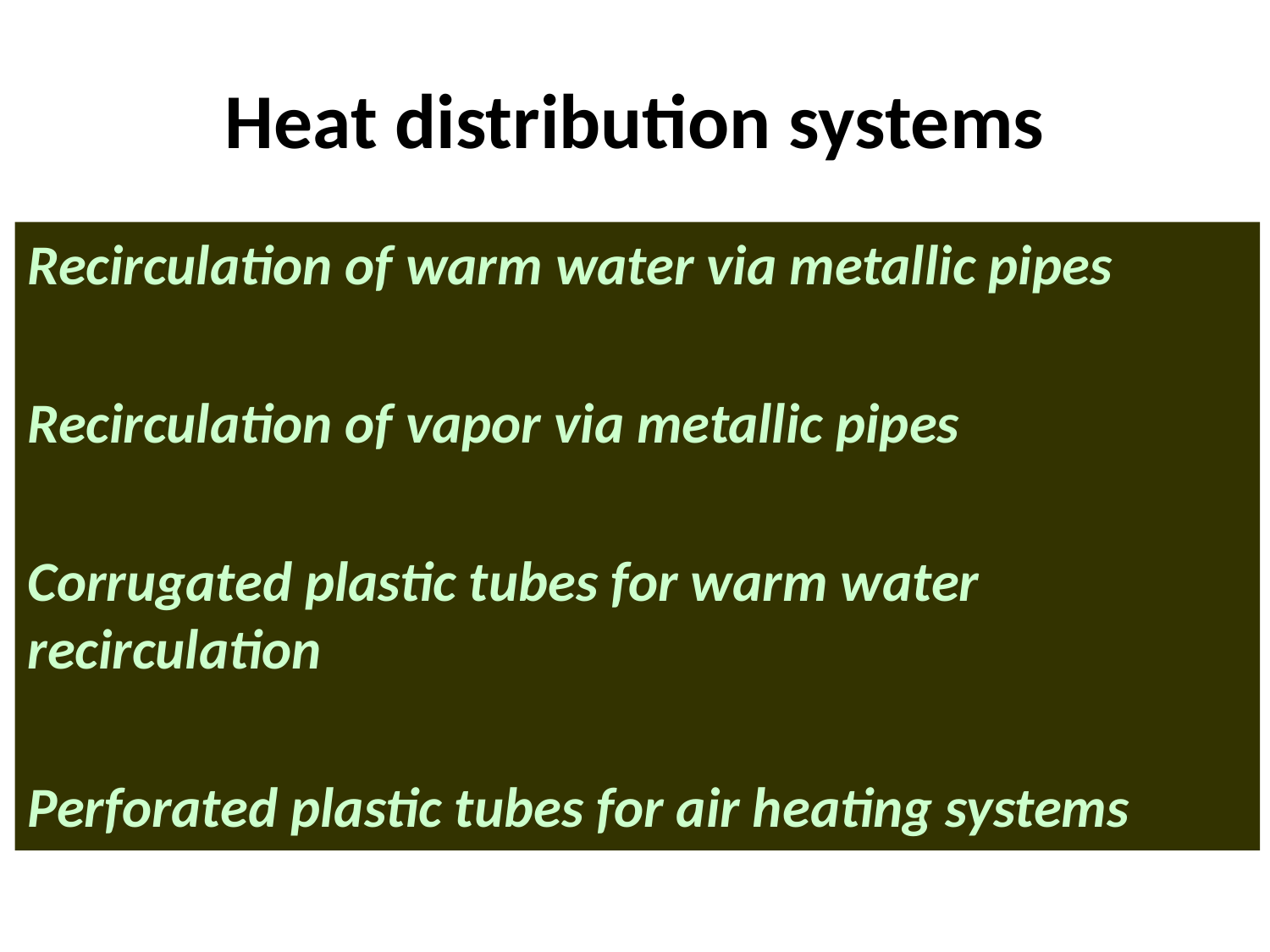

# Heat distribution systems
Recirculation of warm water via metallic pipes

Recirculation of vapor via metallic pipes

Corrugated plastic tubes for warm water recirculation

Perforated plastic tubes for air heating systems